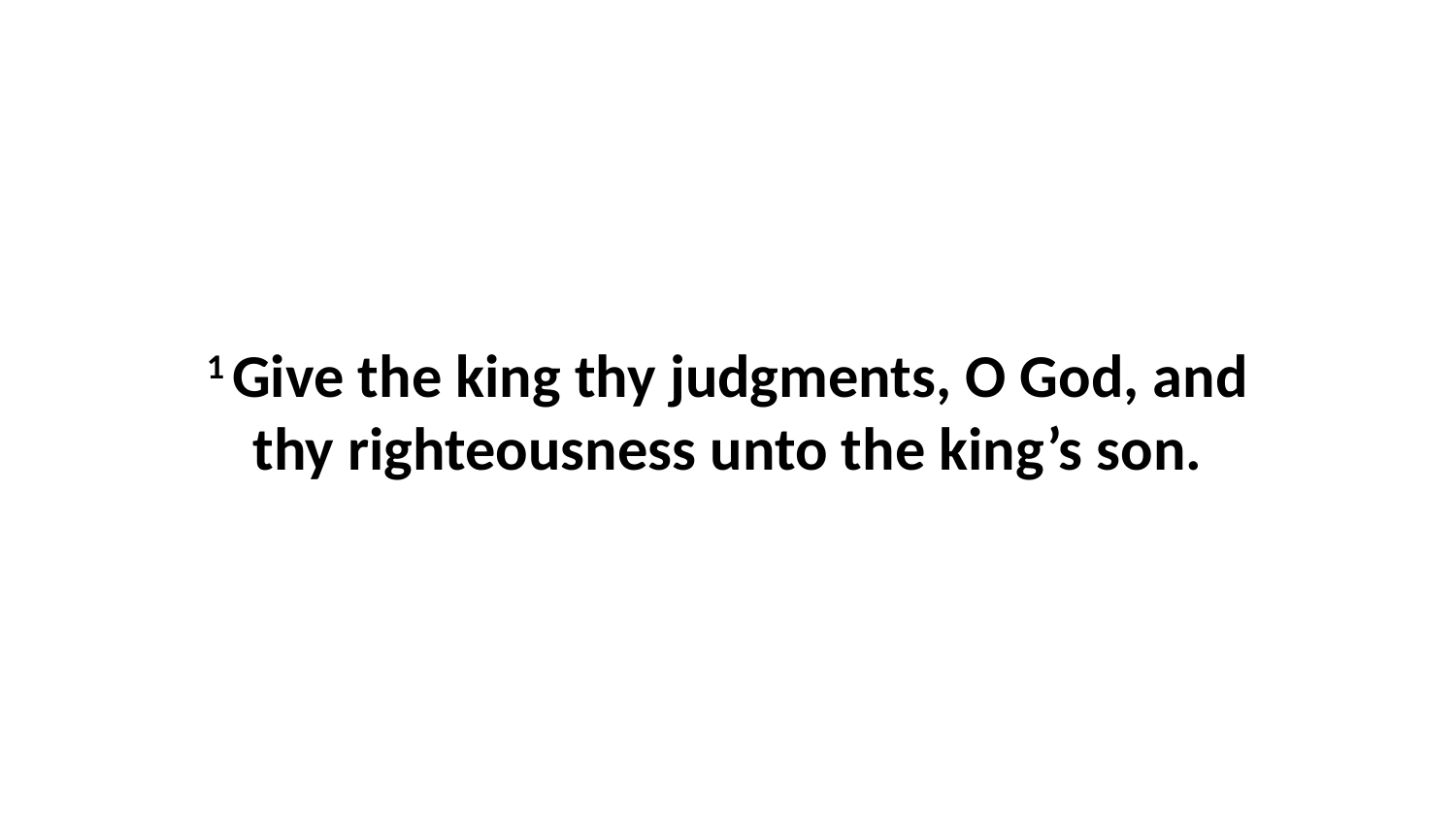

1 Give the king thy judgments, O God, and thy righteousness unto the king’s son.